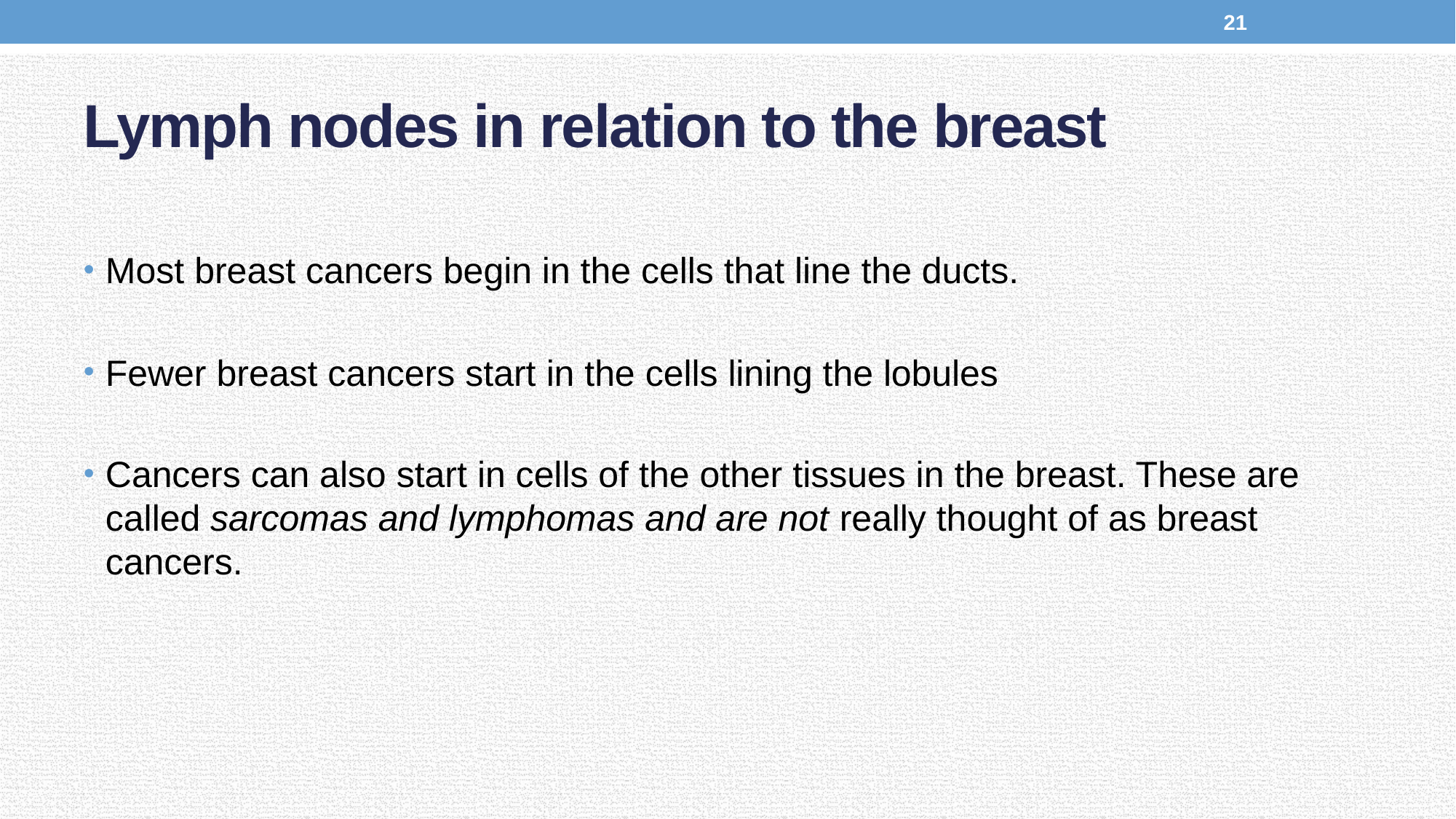

21
# Lymph nodes in relation to the breast

Most breast cancers begin in the cells that line the ducts.

Fewer breast cancers start in the cells lining the lobules

Cancers can also start in cells of the other tissues in the breast. These are called sarcomas and lymphomas and are not really thought of as breast cancers.